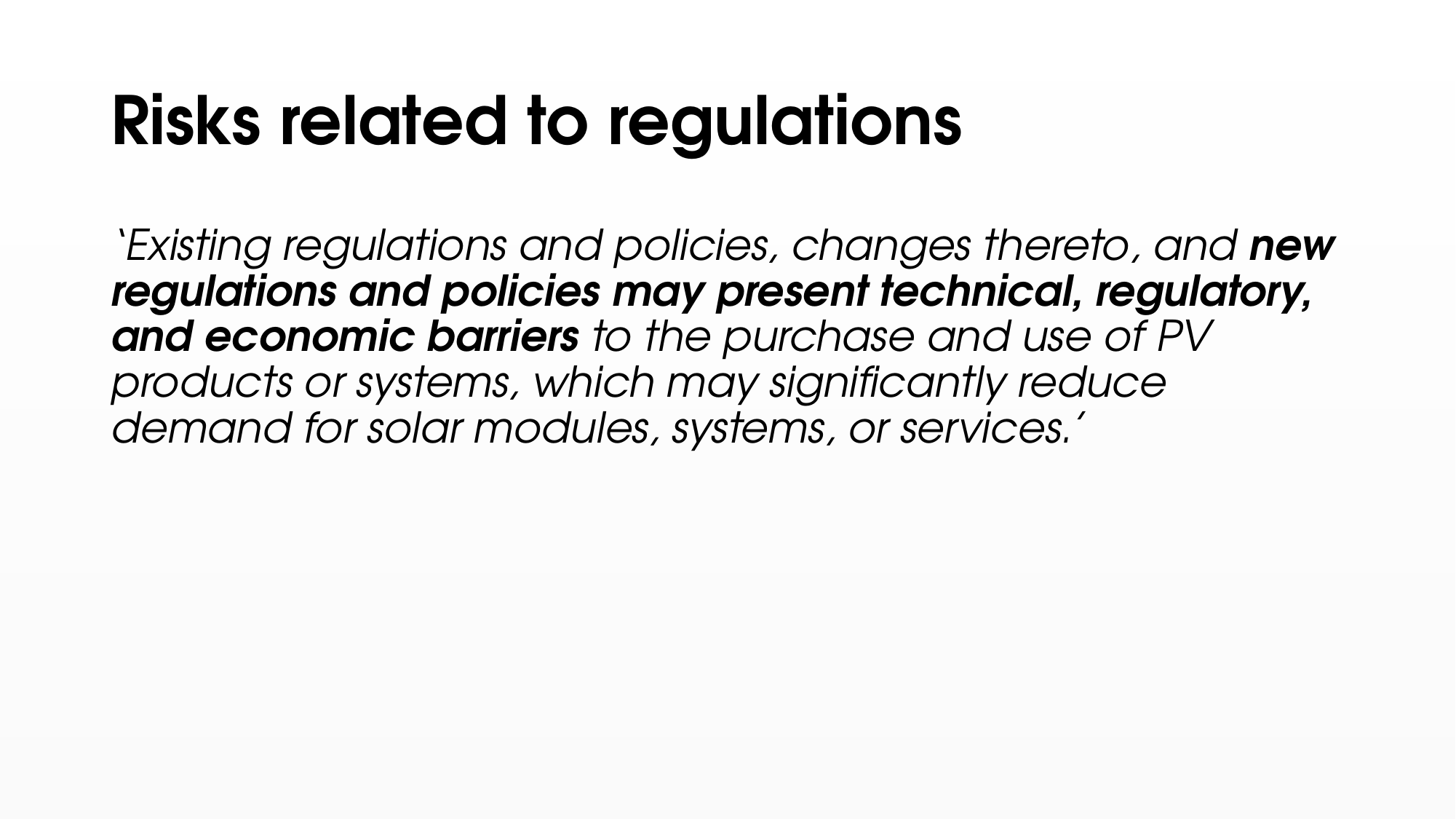

# Risks related to regulations
‘Existing regulations and policies, changes thereto, and new regulations and policies may present technical, regulatory, and economic barriers to the purchase and use of PV products or systems, which may significantly reduce demand for solar modules, systems, or services.’